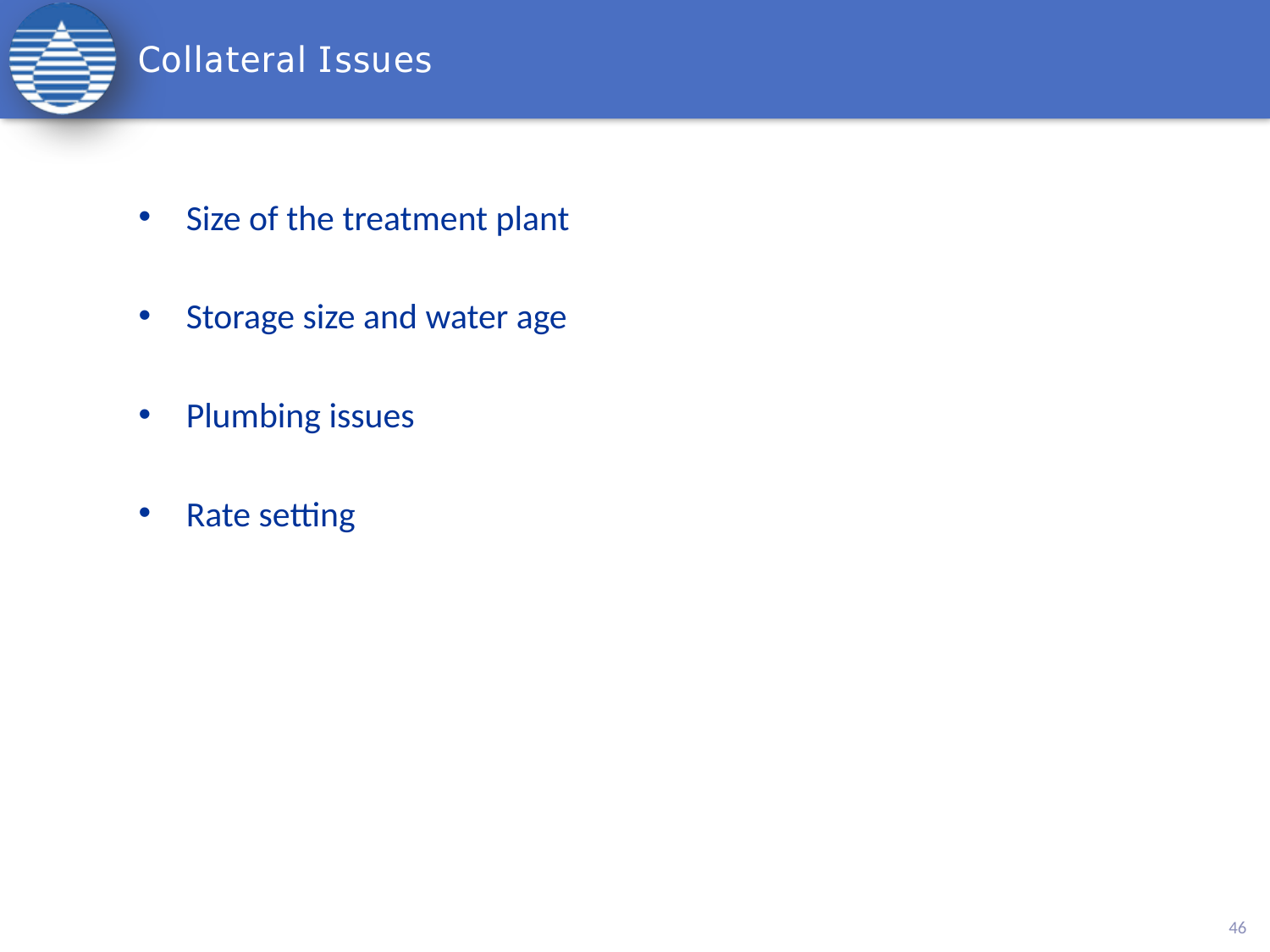

# Collateral Issues
Size of the treatment plant

Storage size and water age

Plumbing issues

Rate setting
46